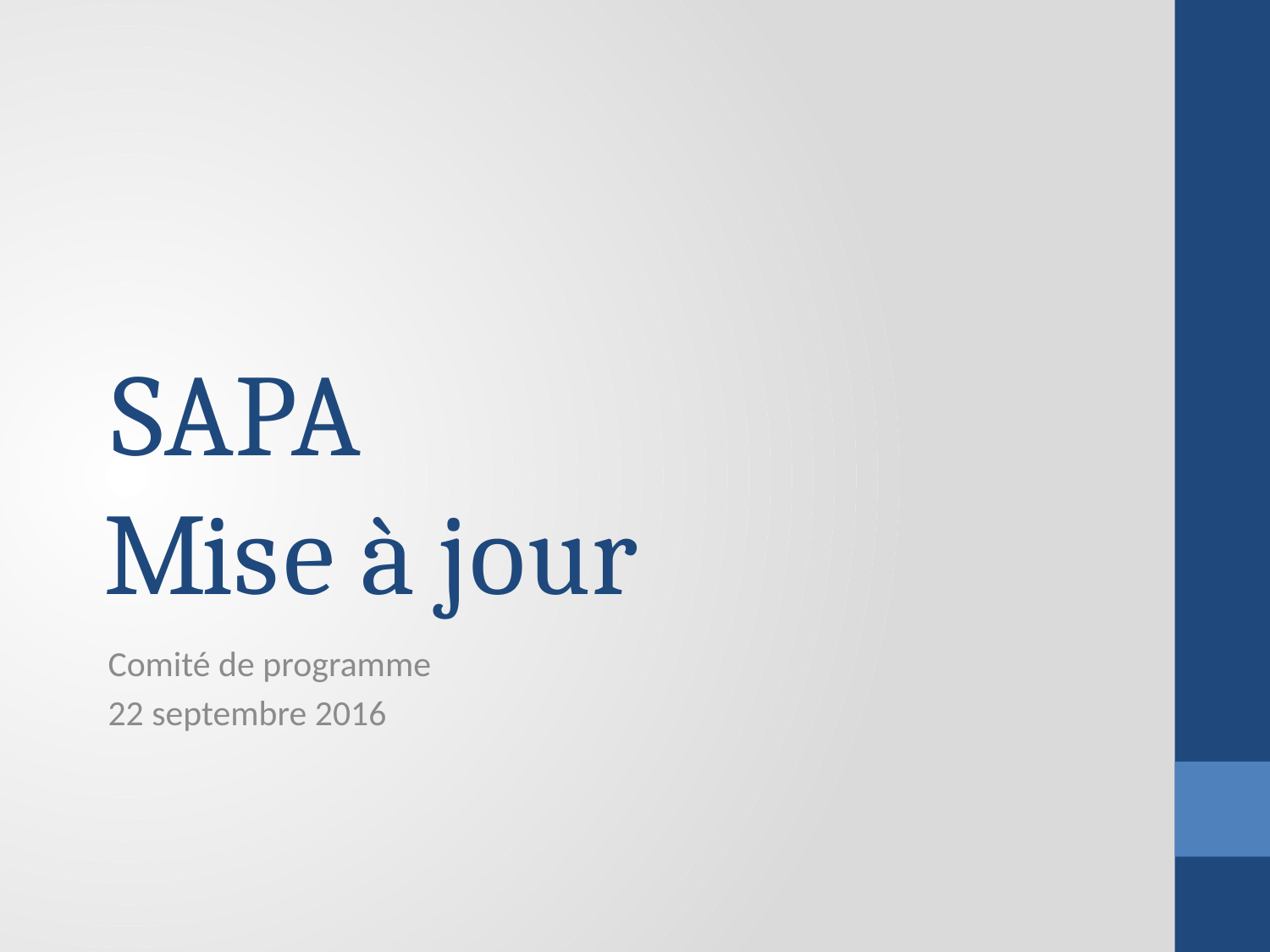

# SAPA Mise à jour
Comité de programme
22 septembre 2016